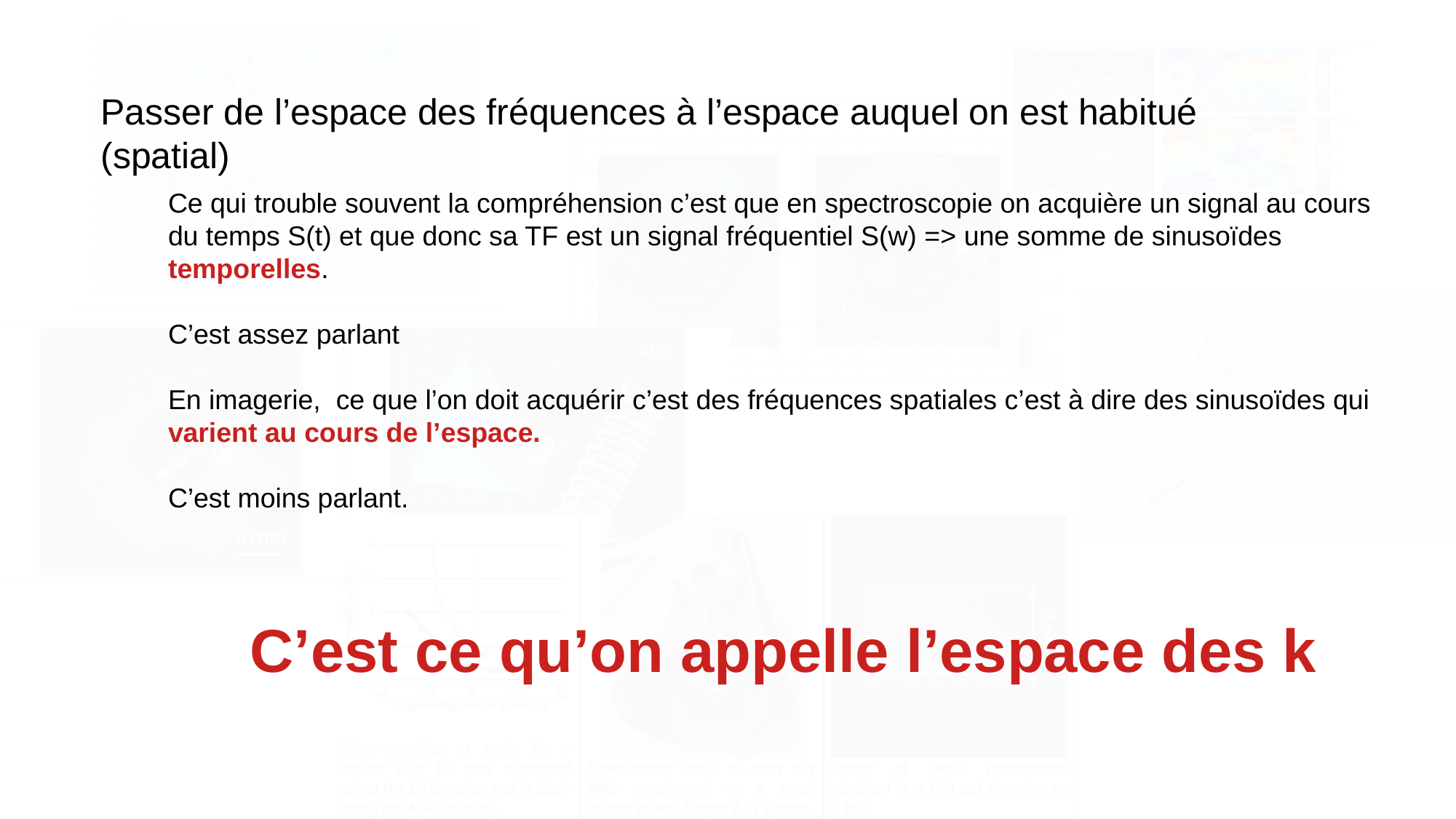

Passer de l’espace des fréquences à l’espace auquel on est habitué (spatial)
Ce qui trouble souvent la compréhension c’est que en spectroscopie on acquière un signal au cours du temps S(t) et que donc sa TF est un signal fréquentiel S(w) => une somme de sinusoïdes temporelles.

C’est assez parlant

En imagerie,  ce que l’on doit acquérir c’est des fréquences spatiales c’est à dire des sinusoïdes qui varient au cours de l’espace.

C’est moins parlant.

C’est ce qu’on appelle l’espace des k